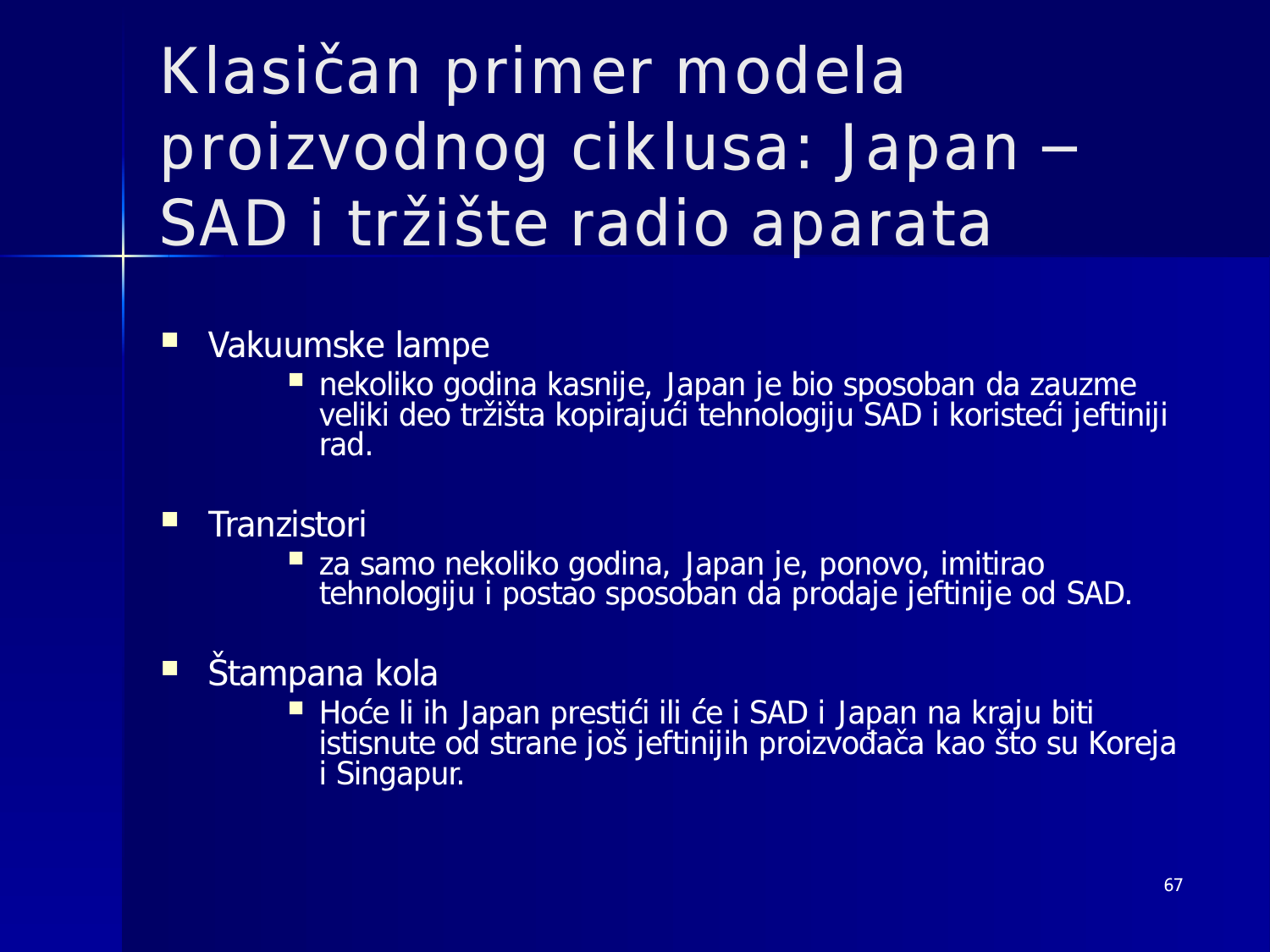

# Klasičan primer modela proizvodnog ciklusa: Japan – SAD i tržište radio aparata

Vakuumske lampe
nekoliko godina kasnije, Japan je bio sposoban da zauzme veliki deo tržišta kopirajući tehnologiju SAD i koristeći jeftiniji rad.

Tranzistori
za samo nekoliko godina, Japan je, ponovo, imitirao tehnologiju i postao sposoban da prodaje jeftinije od SAD.

Štampana kola
Hoće li ih Japan prestići ili će i SAD i Japan na kraju biti istisnute od strane još jeftinijih proizvođača kao što su Koreja i Singapur.

67